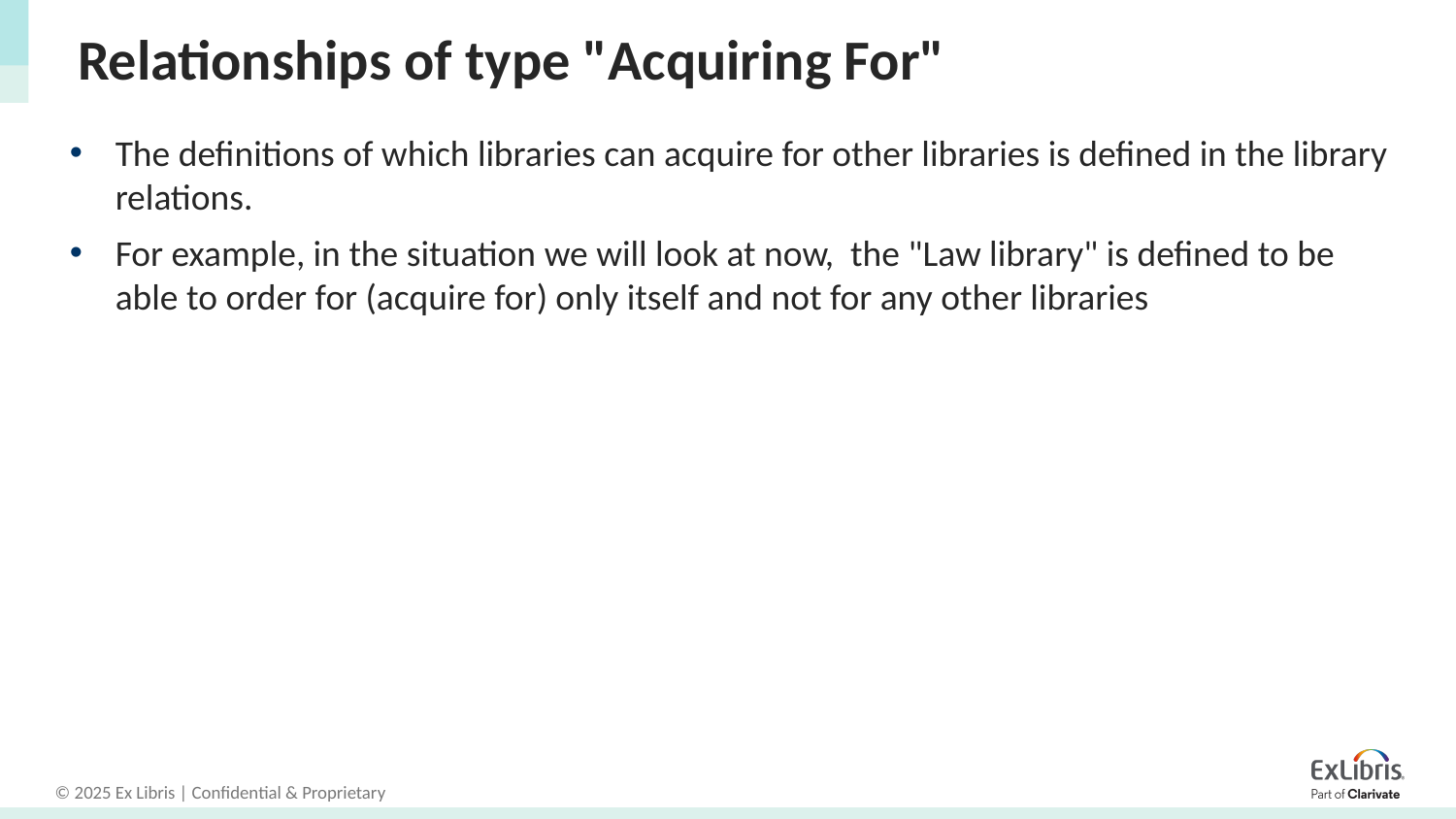

# Relationships of type "Acquiring For"
The definitions of which libraries can acquire for other libraries is defined in the library relations.
For example, in the situation we will look at now,  the "Law library" is defined to be able to order for (acquire for) only itself and not for any other libraries